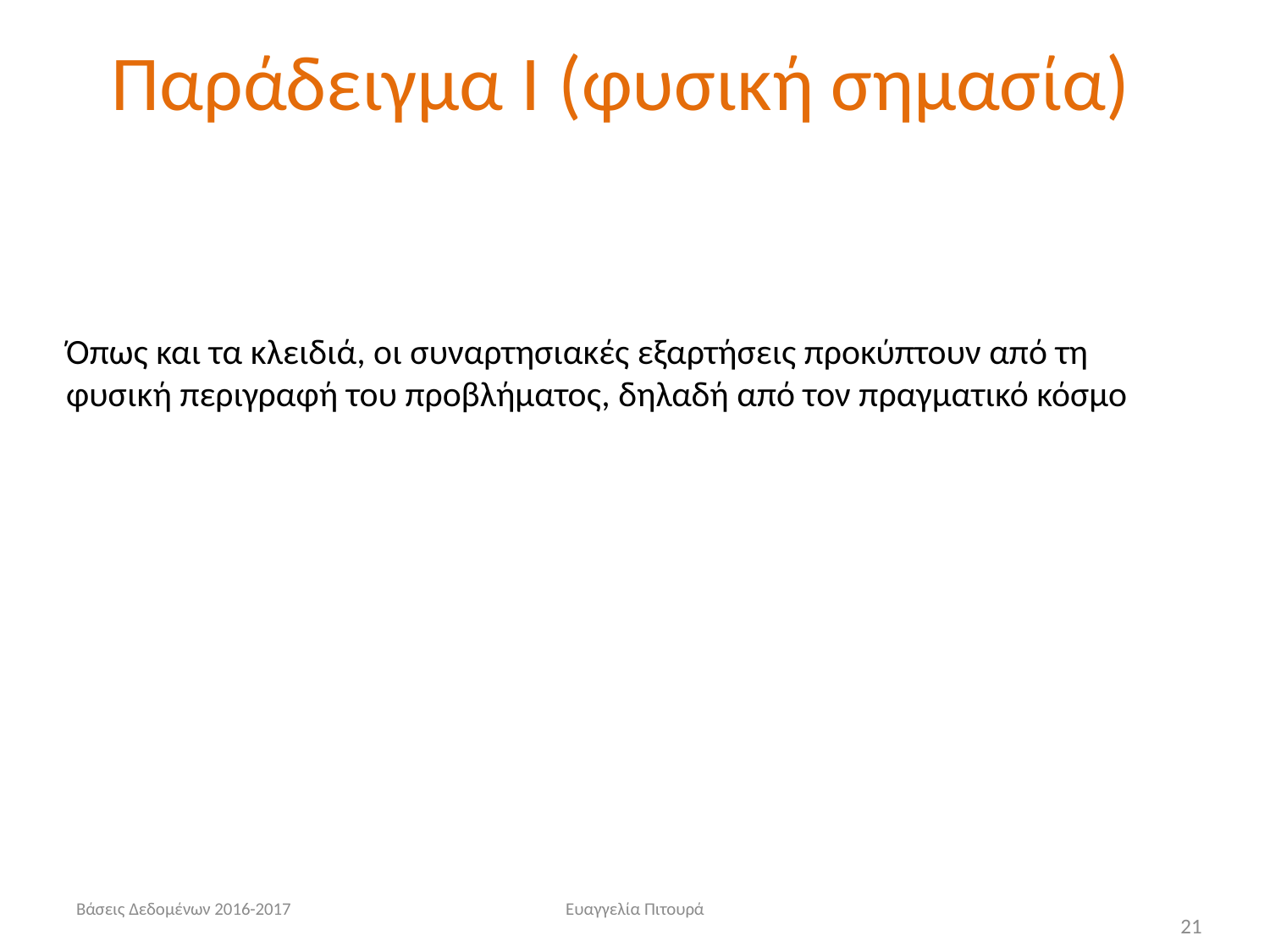

# Παράδειγμα I (φυσική σημασία)
Όπως και τα κλειδιά, οι συναρτησιακές εξαρτήσεις προκύπτουν από τη φυσική περιγραφή του προβλήματος, δηλαδή από τον πραγματικό κόσμο
Βάσεις Δεδομένων 2016-2017
Ευαγγελία Πιτουρά
21